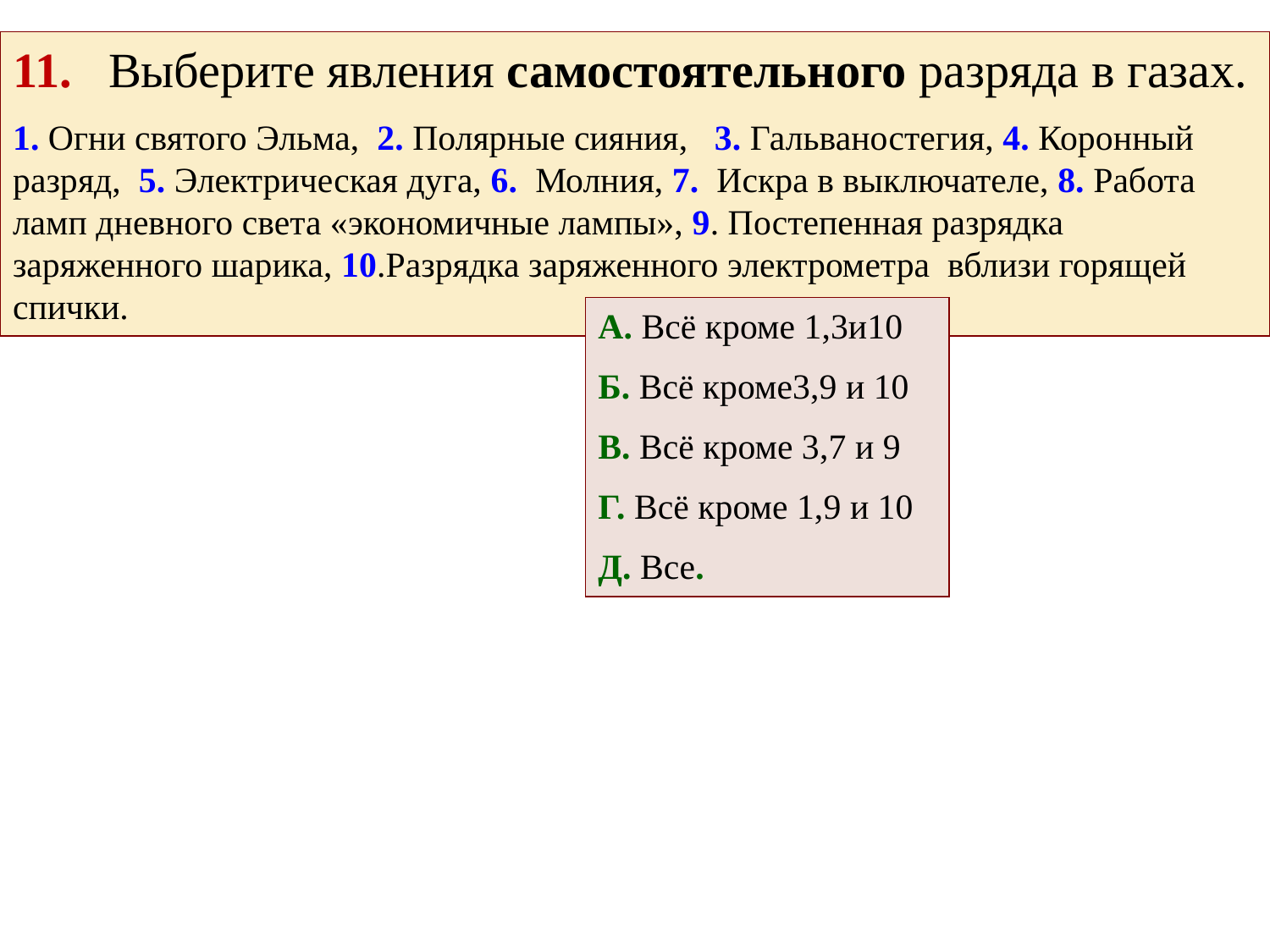

11.   Выберите явления самостоятельного разряда в газах.
1. Огни святого Эльма,  2. Полярные сияния,   3. Гальваностегия, 4. Коронный разряд,  5. Электрическая дуга, 6.  Молния, 7.  Искра в выключателе, 8. Работа ламп дневного света «экономичные лампы», 9. Постепенная разрядка заряженного шарика, 10.Разрядка заряженного электрометра  вблизи горящей спички.
А. Всё кроме 1,3и10
Б. Всё кроме3,9 и 10
В. Всё кроме 3,7 и 9
Г. Всё кроме 1,9 и 10
Д. Все.